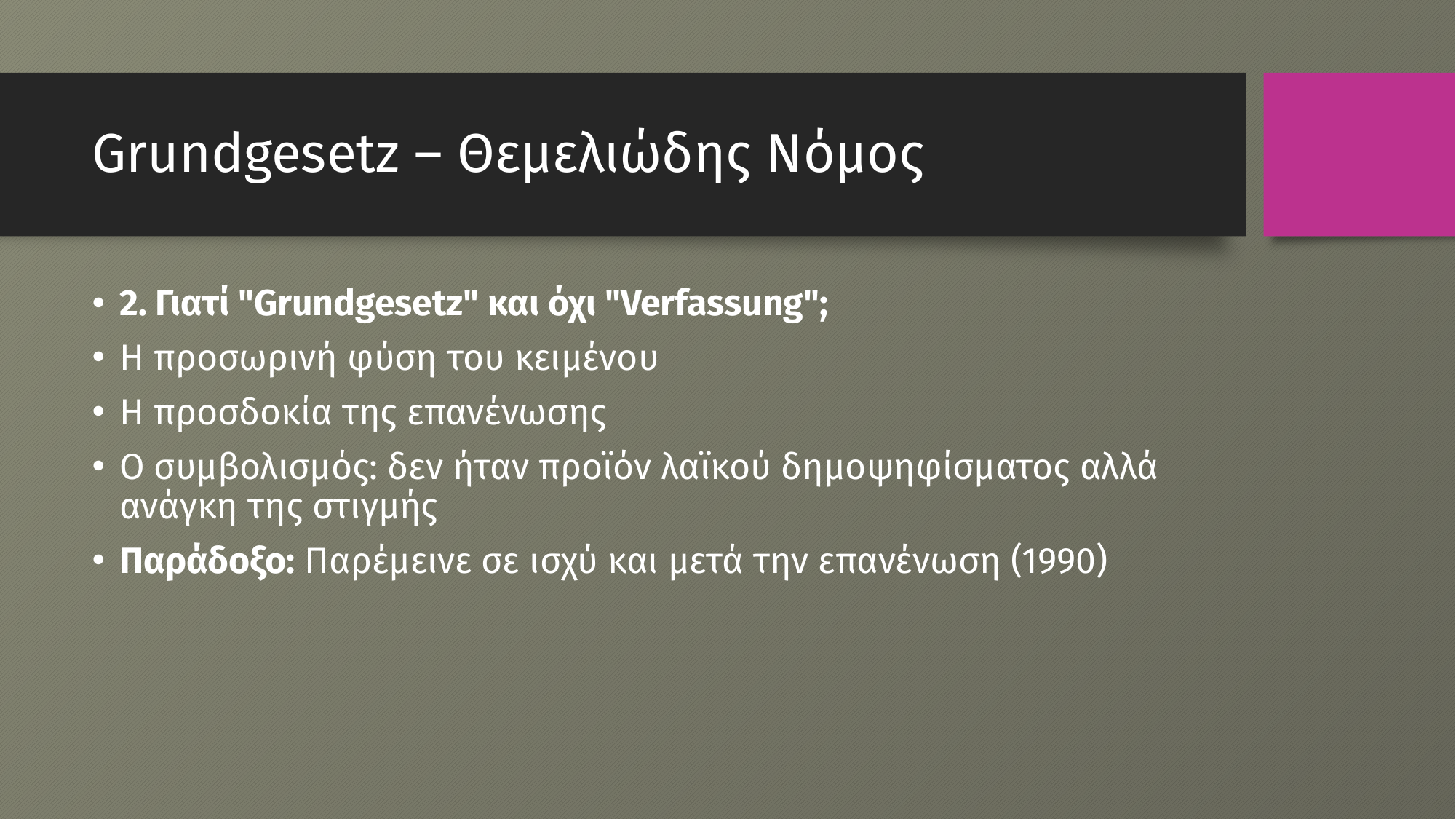

# Grundgesetz – Θεμελιώδης Νόμος
2. Γιατί "Grundgesetz" και όχι "Verfassung";
Η προσωρινή φύση του κειμένου
Η προσδοκία της επανένωσης
Ο συμβολισμός: δεν ήταν προϊόν λαϊκού δημοψηφίσματος αλλά ανάγκη της στιγμής
Παράδοξο: Παρέμεινε σε ισχύ και μετά την επανένωση (1990)